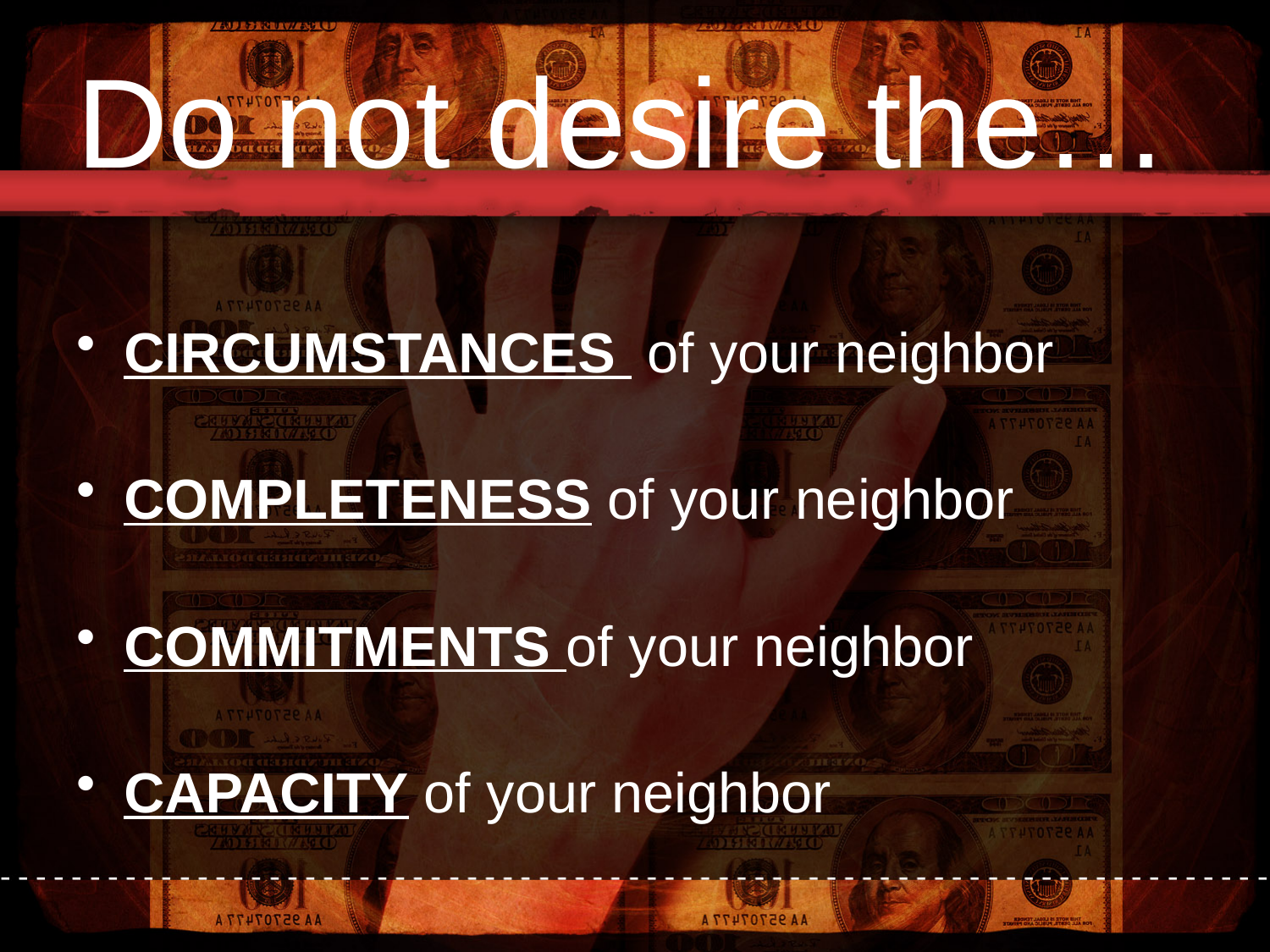

# Do not desire the…
CIRCUMSTANCES  of your neighbor
COMPLETENESS of your neighbor
COMMITMENTS of your neighbor
CAPACITY of your neighbor